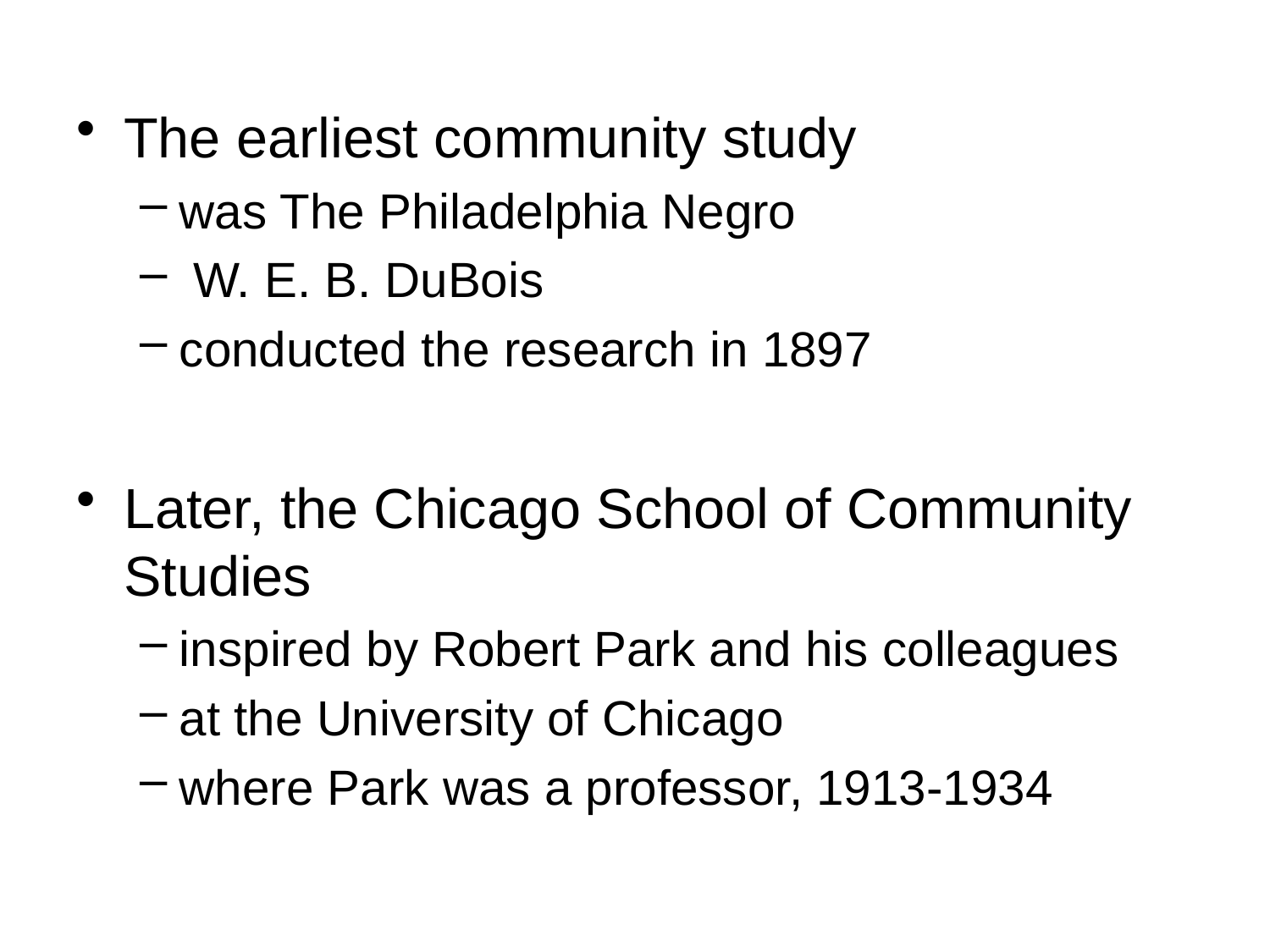

The earliest community study
was The Philadelphia Negro
 W. E. B. DuBois
conducted the research in 1897

Later, the Chicago School of Community Studies
inspired by Robert Park and his colleagues
at the University of Chicago
where Park was a professor, 1913-1934